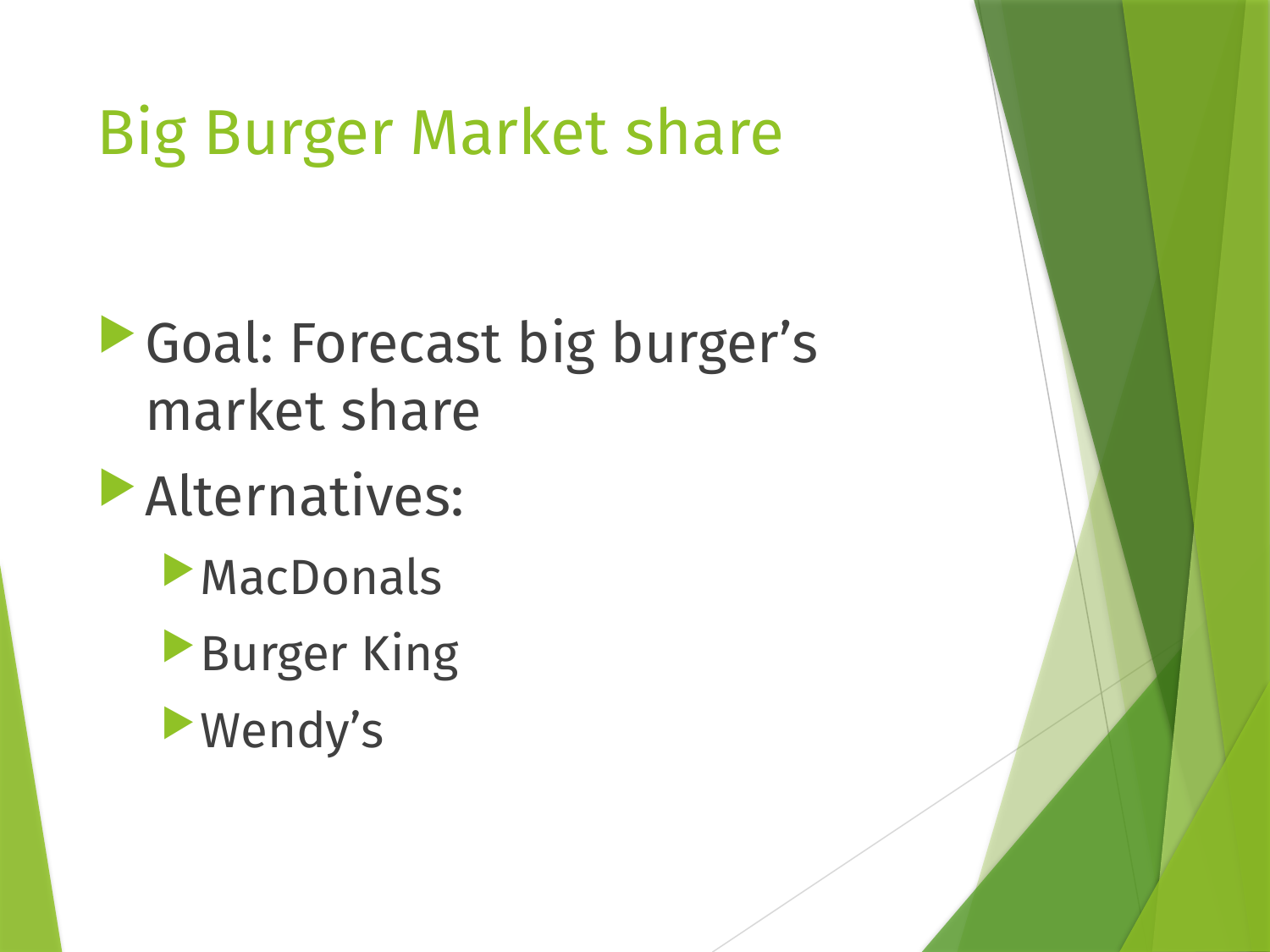

# Big Burger Market share
Goal: Forecast big burger’s market share
Alternatives:
MacDonals
Burger King
Wendy’s